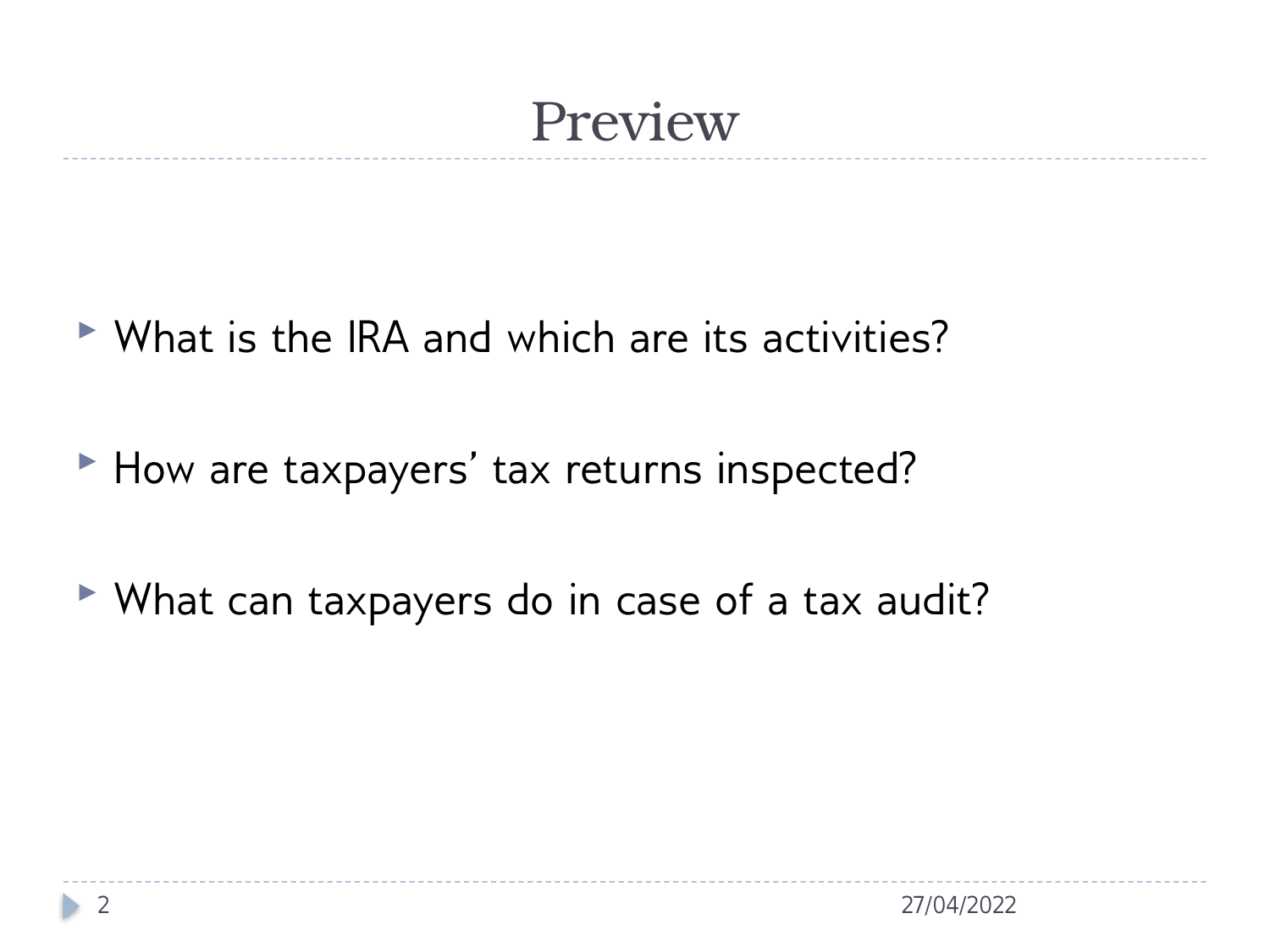

# Preview

What is the IRA and which are its activities?

How are taxpayers’ tax returns inspected?

What can taxpayers do in case of a tax audit?

2
27/04/2022